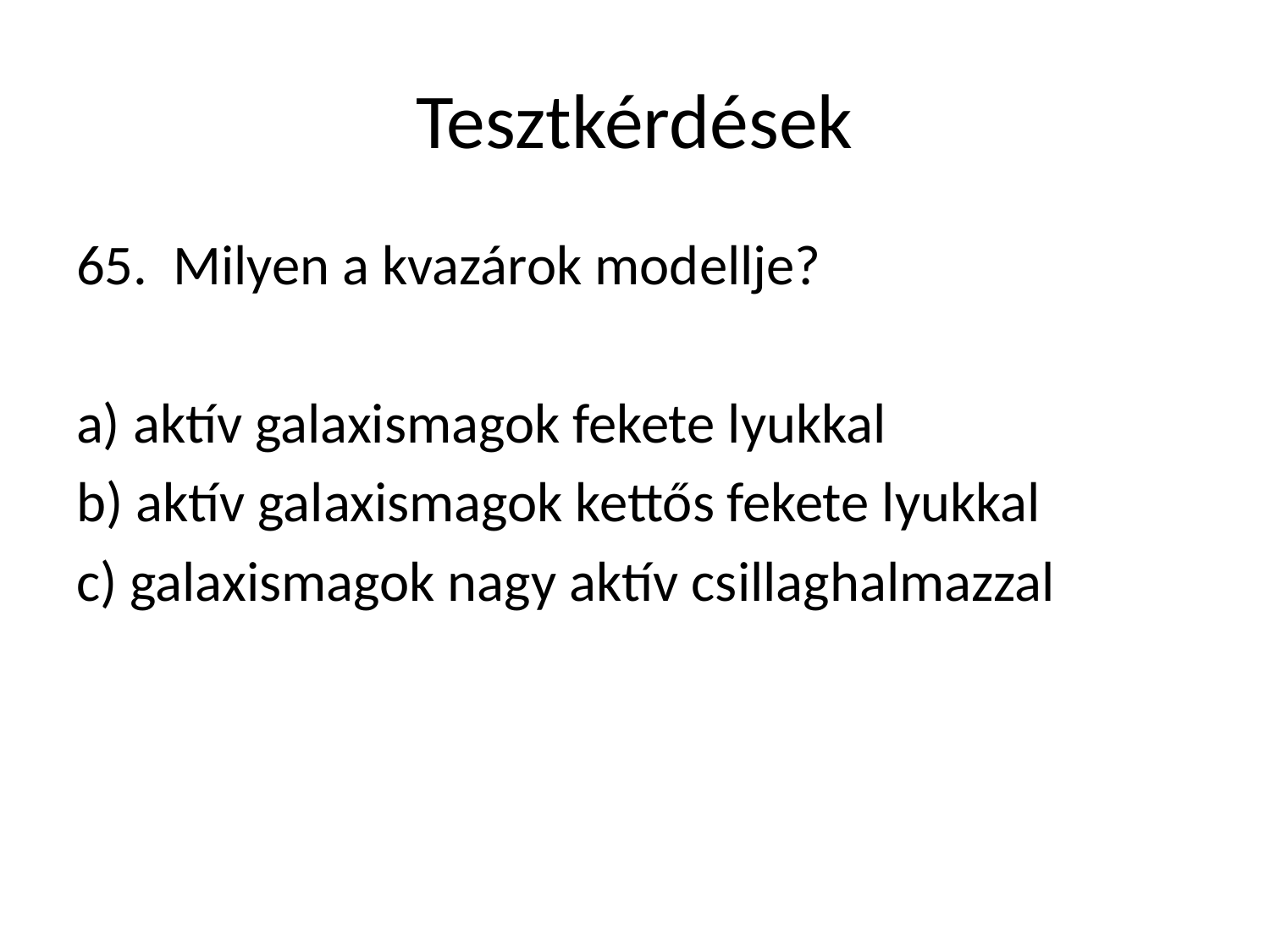

# Tesztkérdések
65.  Milyen a kvazárok modellje?

a) aktív galaxismagok fekete lyukkal
b) aktív galaxismagok kettős fekete lyukkal
c) galaxismagok nagy aktív csillaghalmazzal